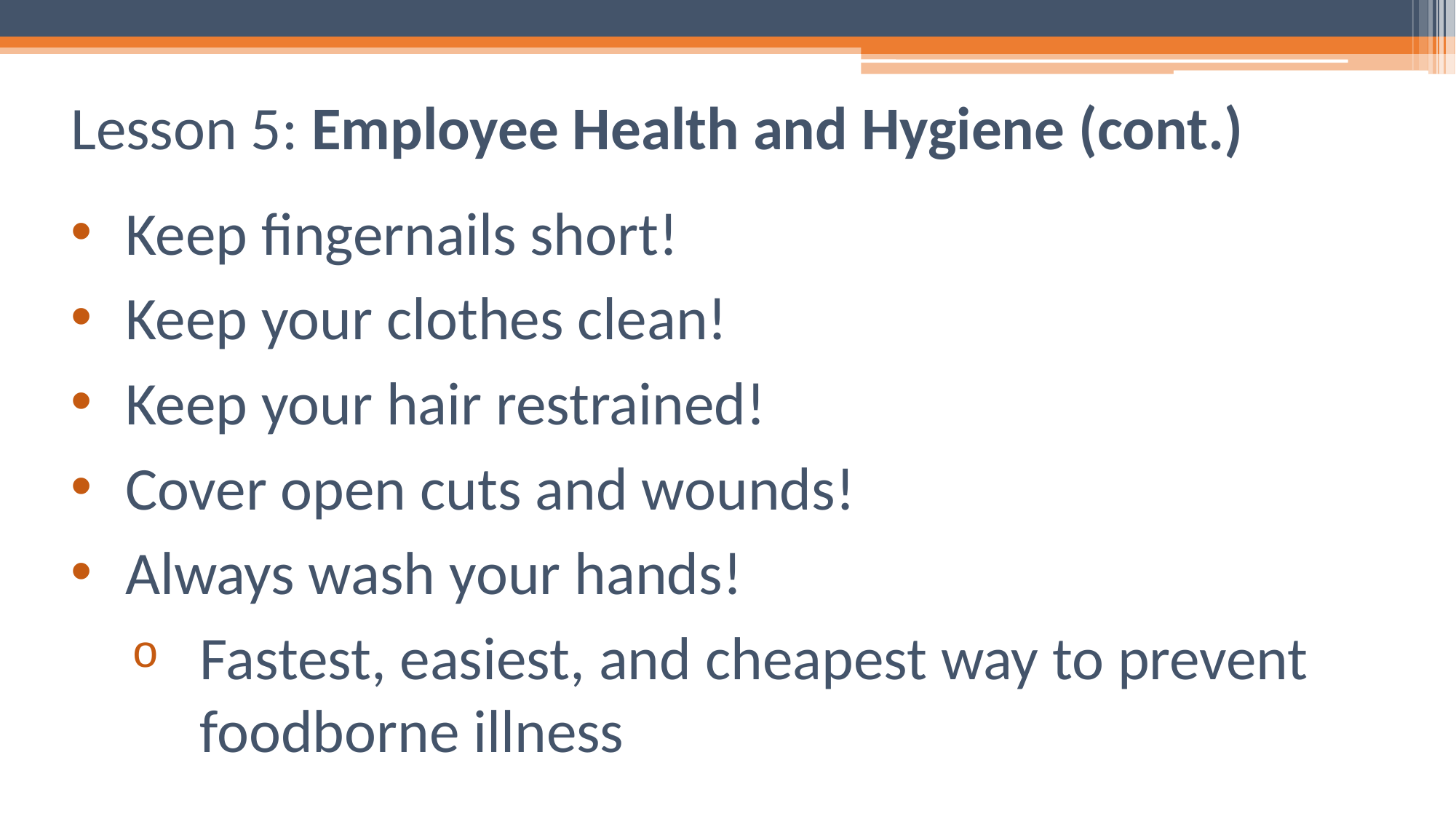

# Lesson 5: Employee Health and Hygiene (cont.)
Keep fingernails short!
Keep your clothes clean!
Keep your hair restrained!
Cover open cuts and wounds!
Always wash your hands!
Fastest, easiest, and cheapest way to prevent foodborne illness